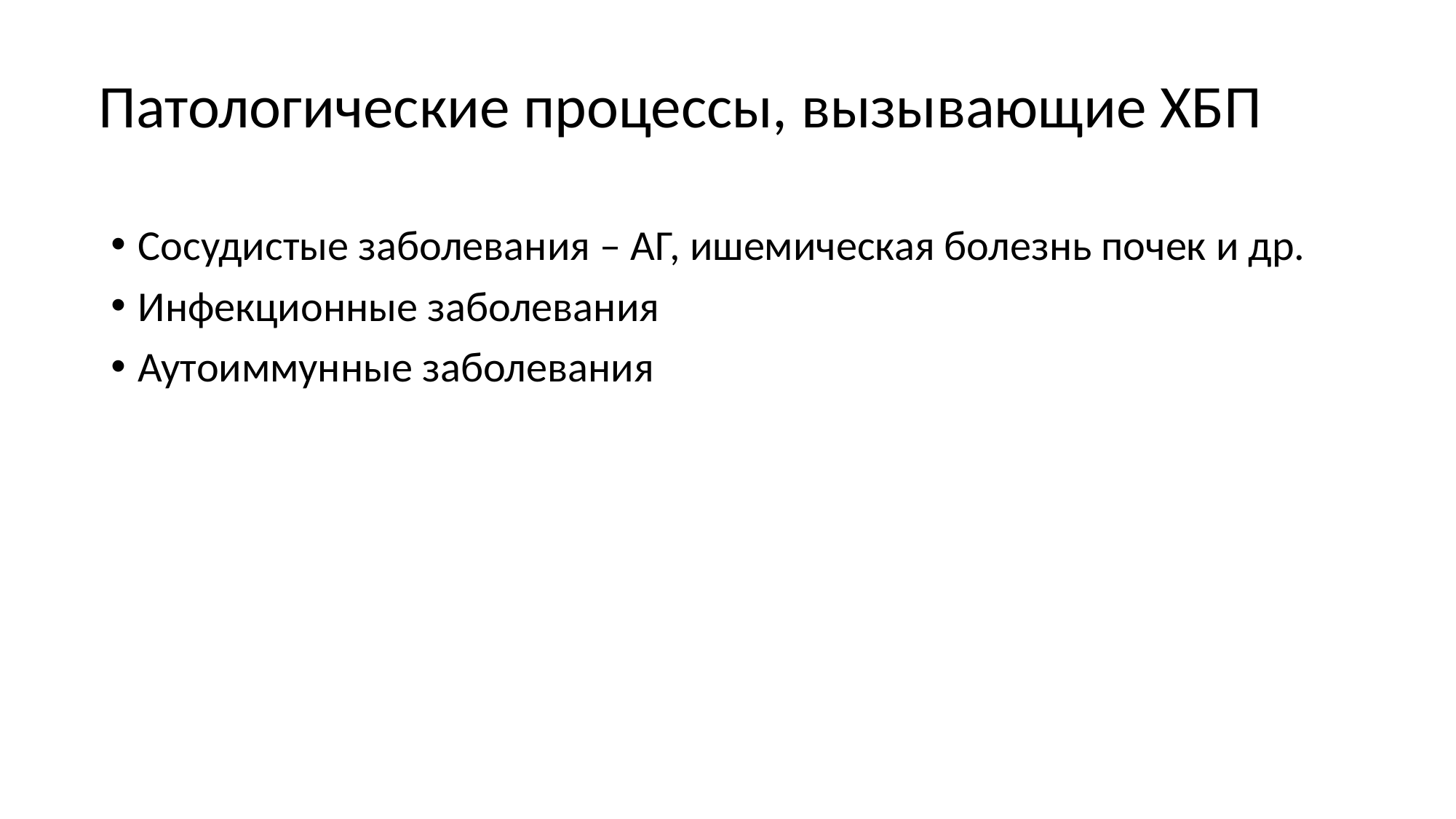

# Патологические процессы, вызывающие ХБП
Сосудистые заболевания – АГ, ишемическая болезнь почек и др.
Инфекционные заболевания
Аутоиммунные заболевания